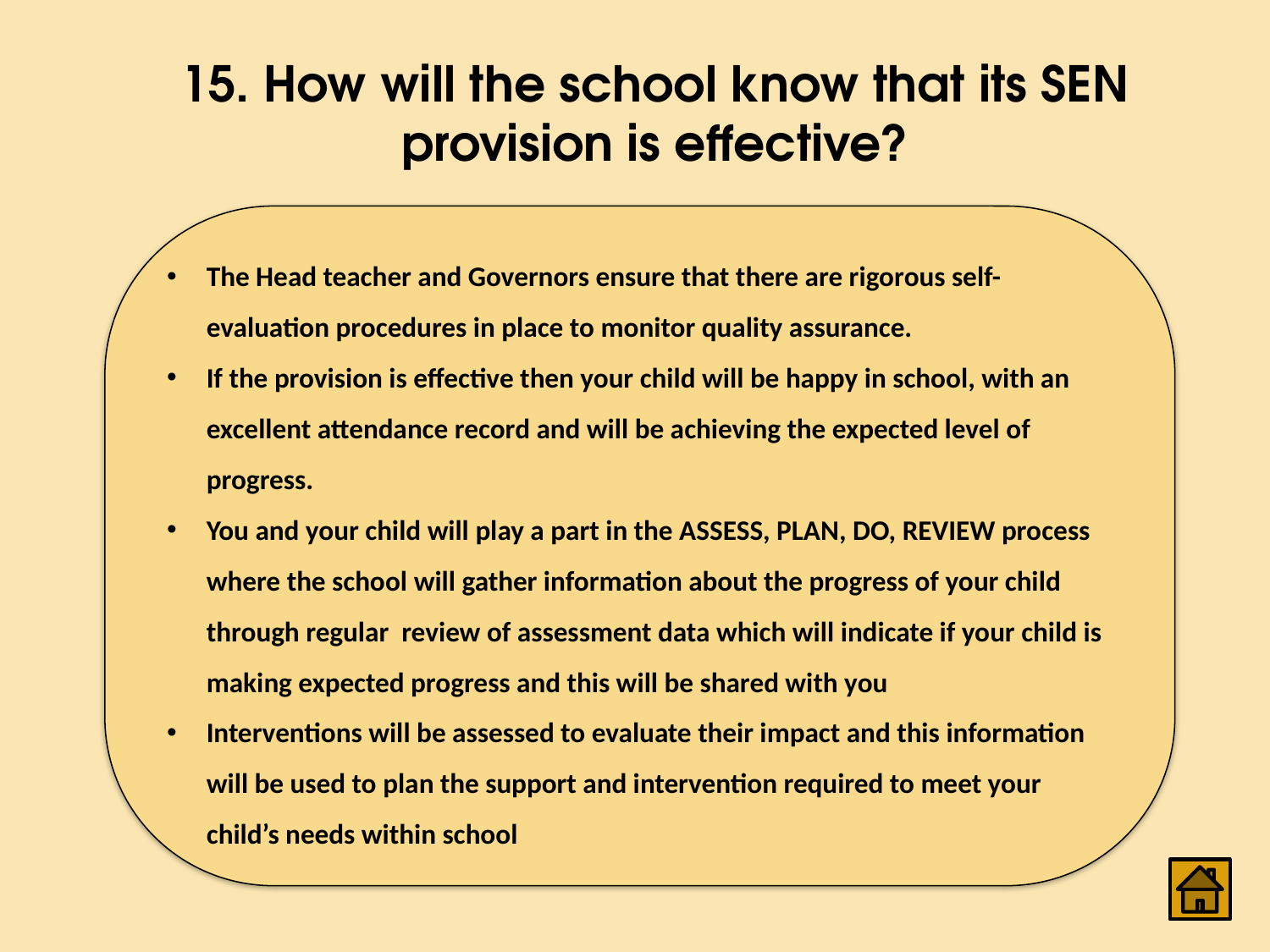

# 15. How will the school know that its SEN provision is effective?
The Head teacher and Governors ensure that there are rigorous self-evaluation procedures in place to monitor quality assurance.
If the provision is effective then your child will be happy in school, with an excellent attendance record and will be achieving the expected level of progress.
You and your child will play a part in the ASSESS, PLAN, DO, REVIEW process where the school will gather information about the progress of your child through regular  review of assessment data which will indicate if your child is making expected progress and this will be shared with you
Interventions will be assessed to evaluate their impact and this information will be used to plan the support and intervention required to meet your child’s needs within school